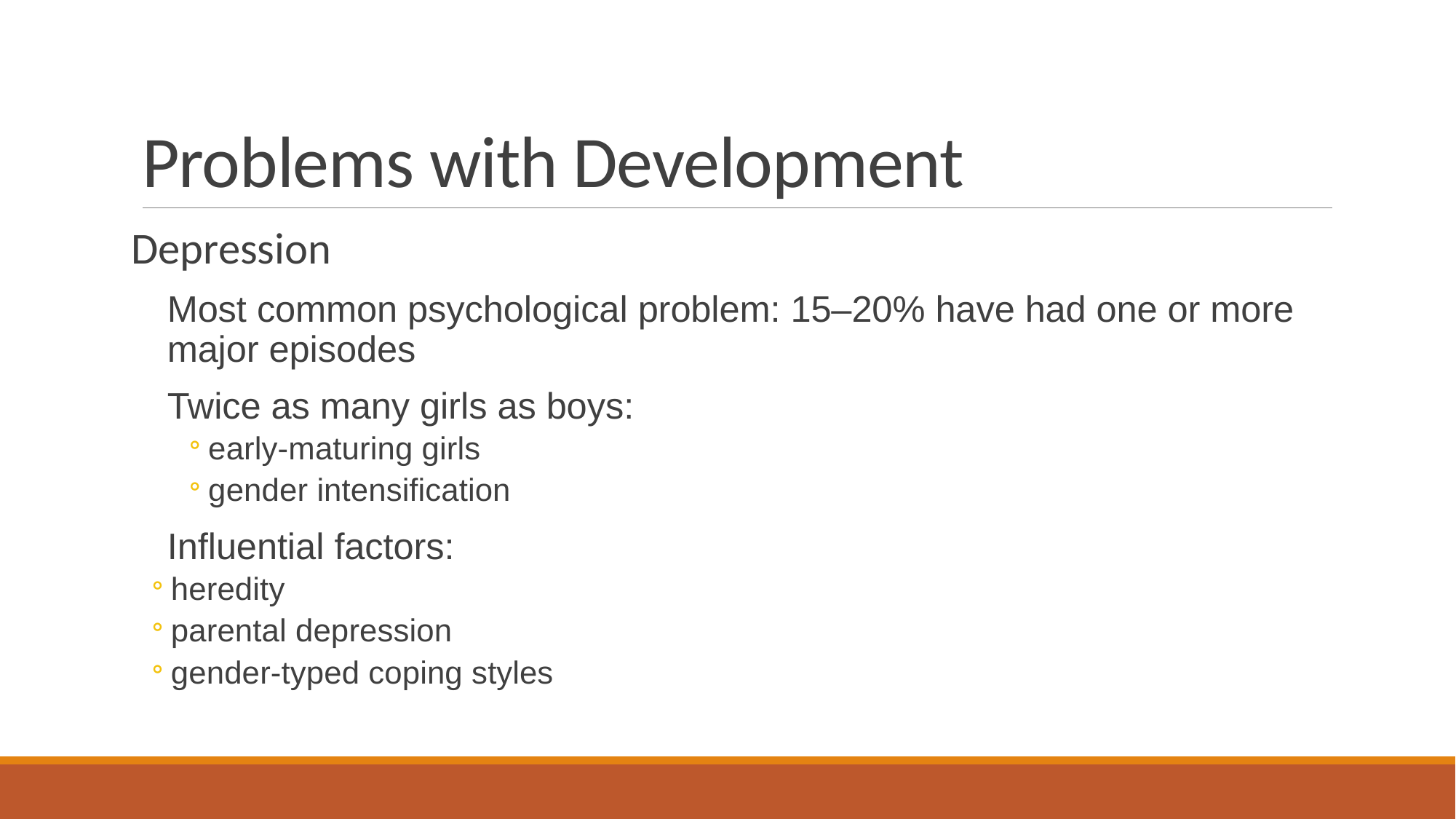

# Problems with Development
Depression
Most common psychological problem: 15–20% have had one or more major episodes
Twice as many girls as boys:
early-maturing girls
gender intensification
Influential factors:
heredity
parental depression
gender-typed coping styles